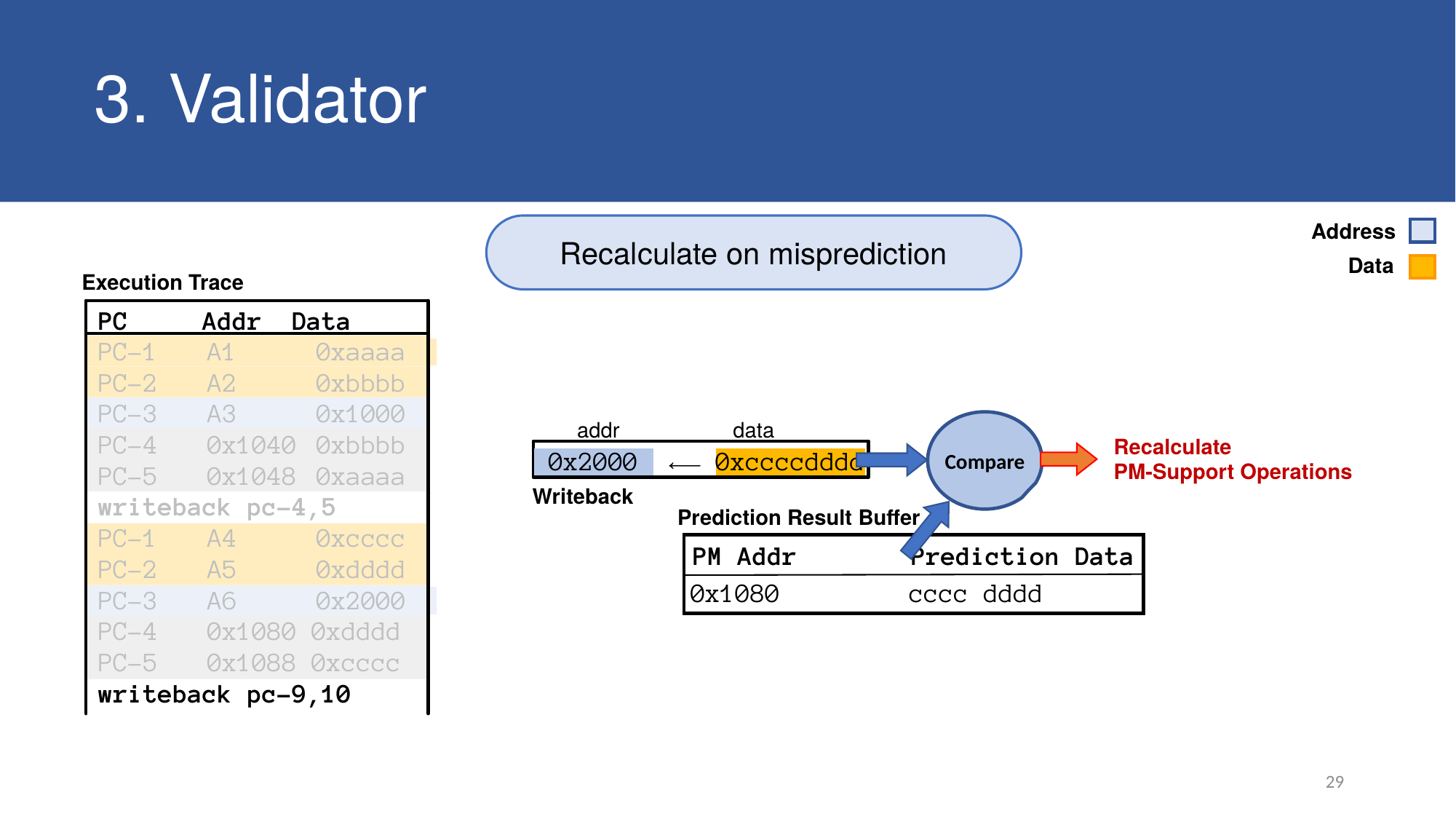

# 3. Validator
Address

Data

Recalculate on misprediction
Execution Trace
PC     Addr  Data
PC-1	A1	0xaaaa.
PC-2	A2	0xbbbb
PC-3	A3	0x1000.
PC-4	0x1040	0xbbbb.
PC-5	0x1048	0xaaaa.
writeback pc-4,5
PC-1	A4 	0xcccc.
PC-2	A5	0xdddd.
PC-3	A6	0x2000.
PC-4	0x1080 0xdddd.
PC-5	0x1088 0xcccc.
writeback pc-9,10

data
addr
Compare

Recalculate
PM-Support Operations
 0x2000  ⟵ 0xccccdddd

Writeback
Prediction Result Buffer

PM Addr		Prediction Data

0x1080  	cccc dddd

29